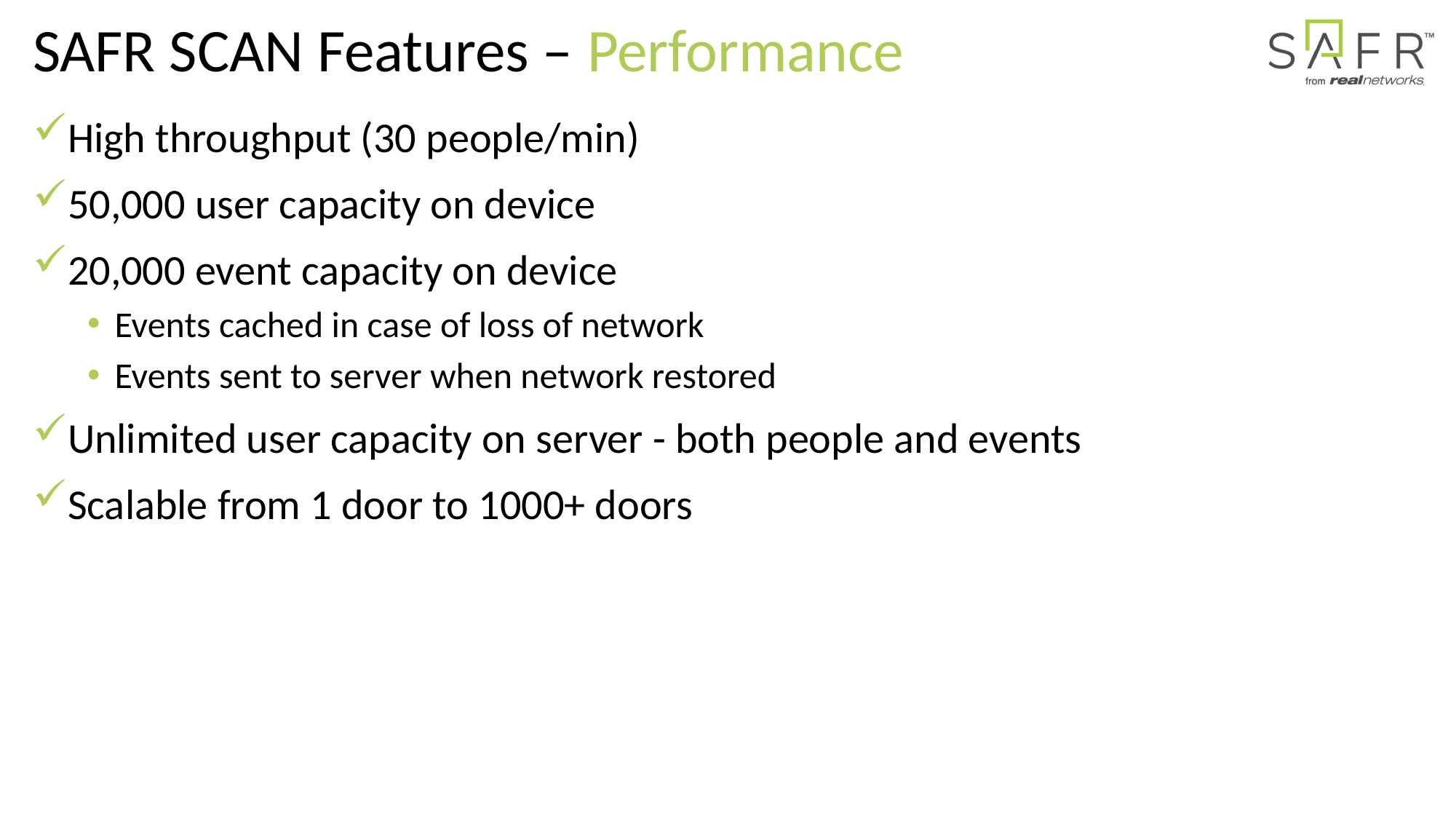

# SAFR SCAN Features – Performance
High throughput (30 people/min)
50,000 user capacity on device
20,000 event capacity on device
Events cached in case of loss of network
Events sent to server when network restored
Unlimited user capacity on server - both people and events
Scalable from 1 door to 1000+ doors